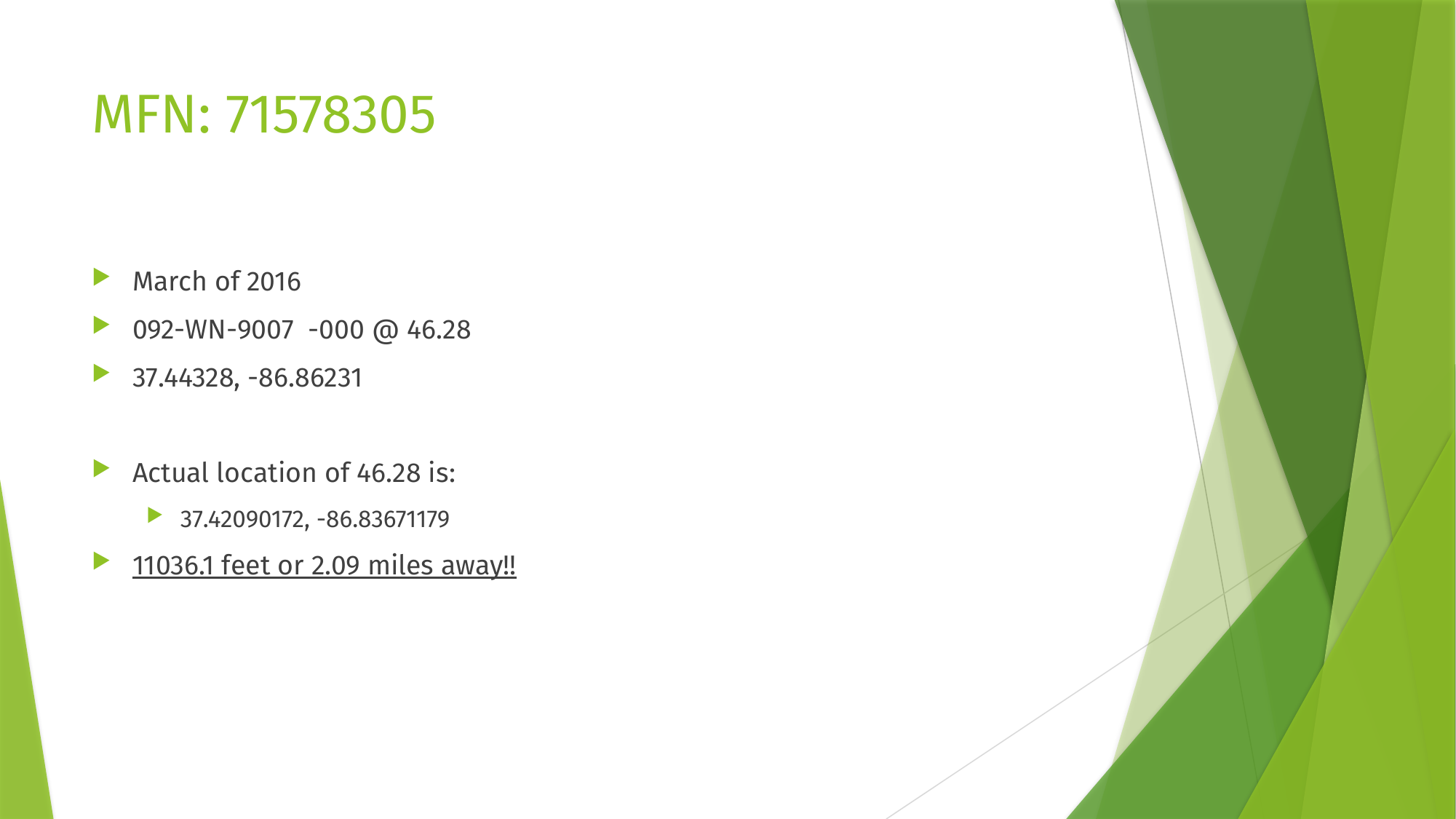

# MFN: 71578305
March of 2016
092-WN-9007  -000 @ 46.28
37.44328, -86.86231

Actual location of 46.28 is:
37.42090172, -86.83671179
11036.1 feet or 2.09 miles away!!